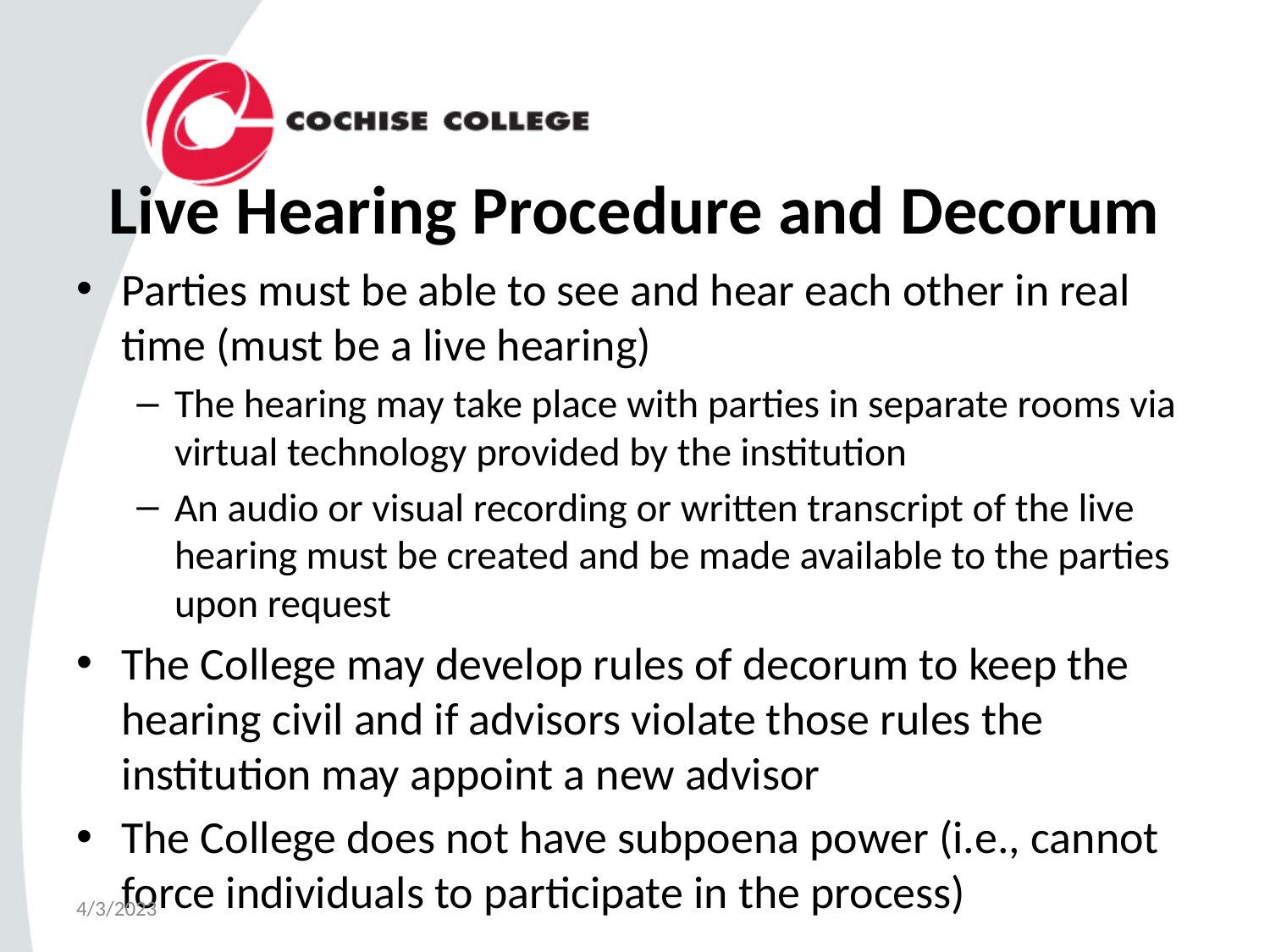

# Live Hearing Procedure and Decorum
Parties must be able to see and hear each other in real time (must be a live hearing)
The hearing may take place with parties in separate rooms via virtual technology provided by the institution
An audio or visual recording or written transcript of the live hearing must be created and be made available to the parties upon request
The College may develop rules of decorum to keep the hearing civil and if advisors violate those rules the institution may appoint a new advisor
The College does not have subpoena power (i.e., cannot force individuals to participate in the process)
4/3/2023